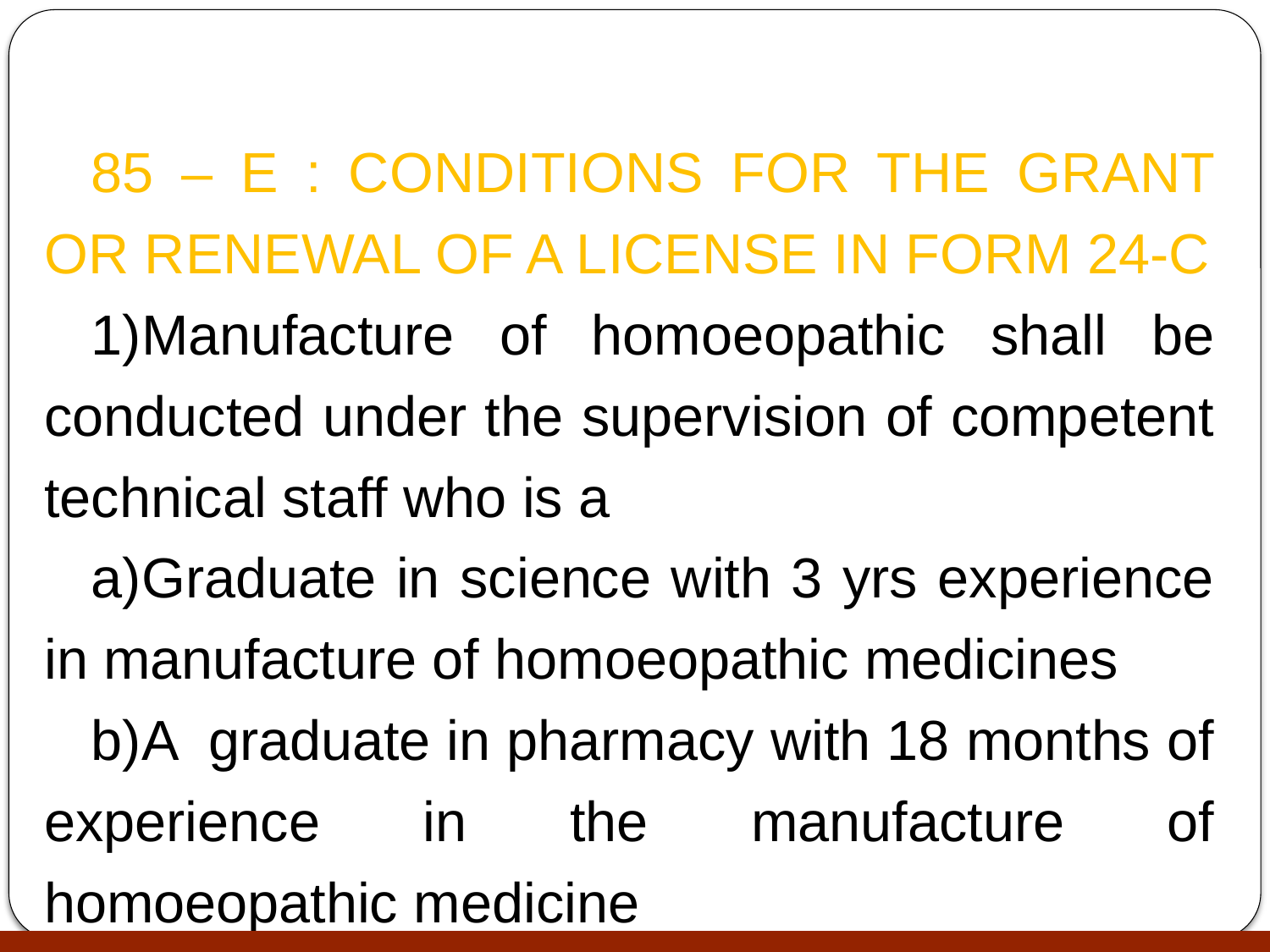

85 – E : CONDITIONS FOR THE GRANT OR RENEWAL OF A LICENSE IN FORM 24-C
1)Manufacture of homoeopathic shall be conducted under the supervision of competent technical staff who is a
a)Graduate in science with 3 yrs experience in manufacture of homoeopathic medicines
b)A  graduate in pharmacy with 18 months of experience in the manufacture of homoeopathic medicine